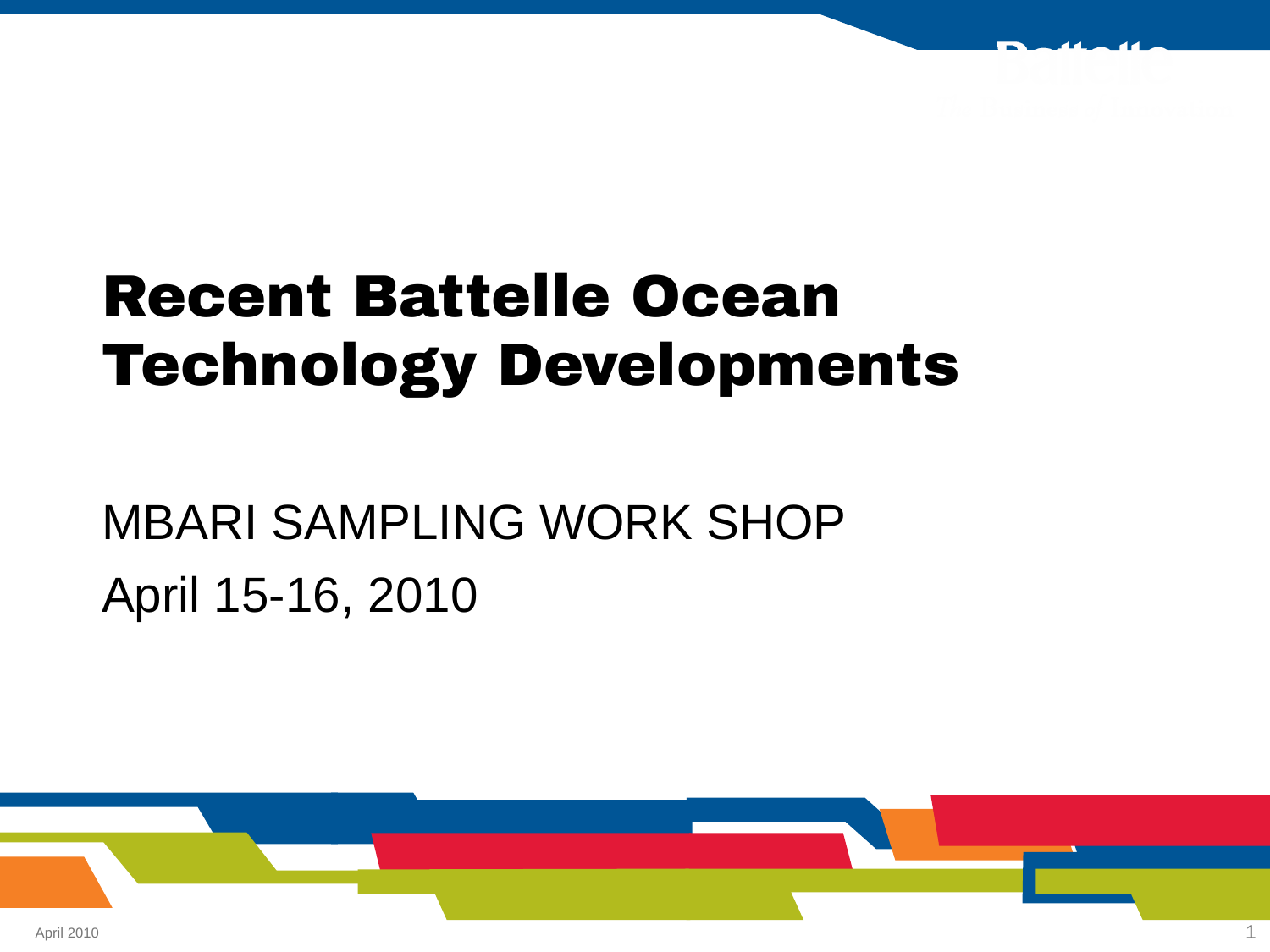

# Recent Battelle Ocean Technology Developments
MBARI SAMPLING WORK SHOP
April 15-16, 2010
April 2010